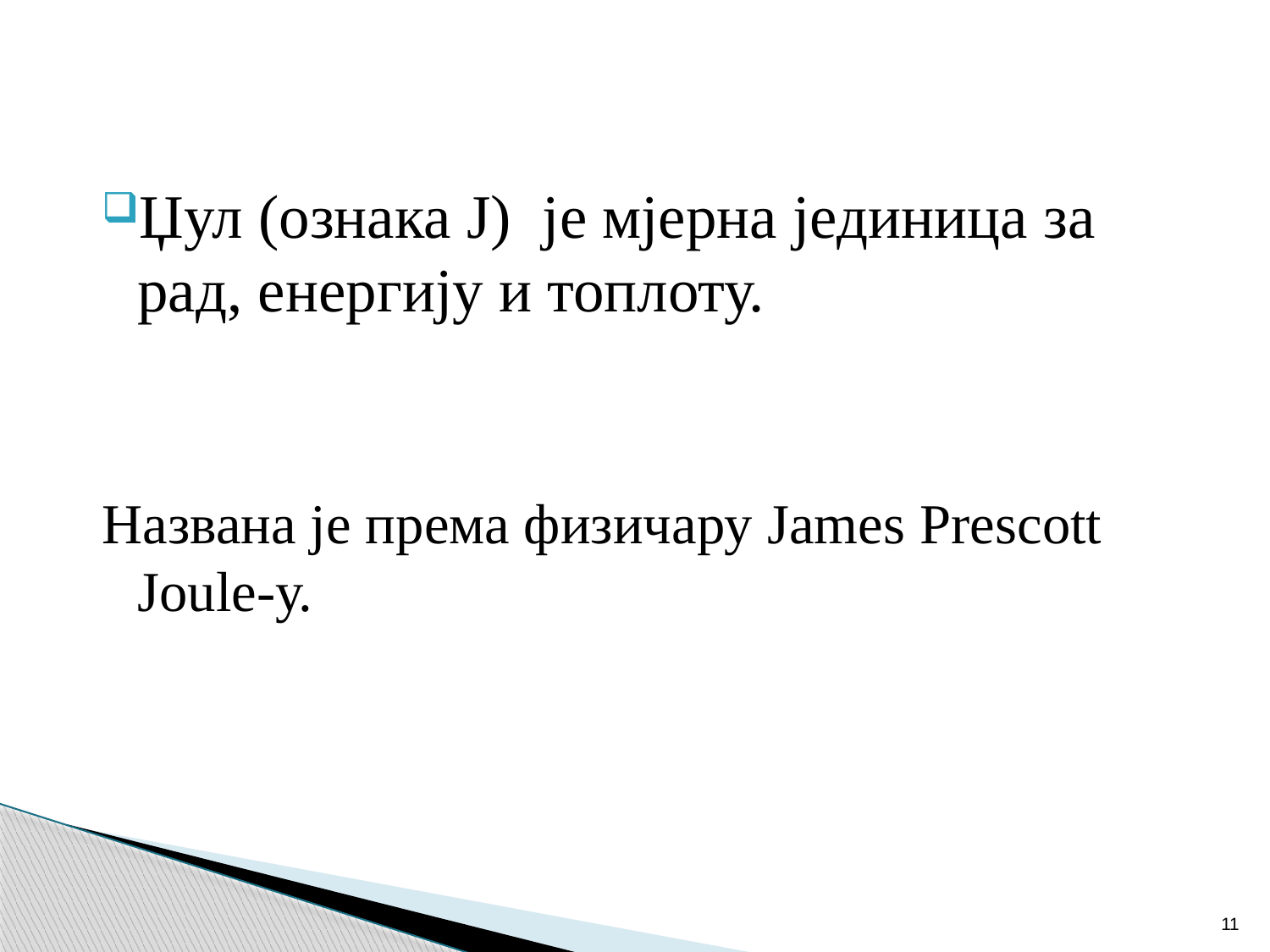

Џул (ознака J)  је мјерна јединица за рад, енергију и топлоту.

Названа је према физичару James Prescott Joule-у.

11